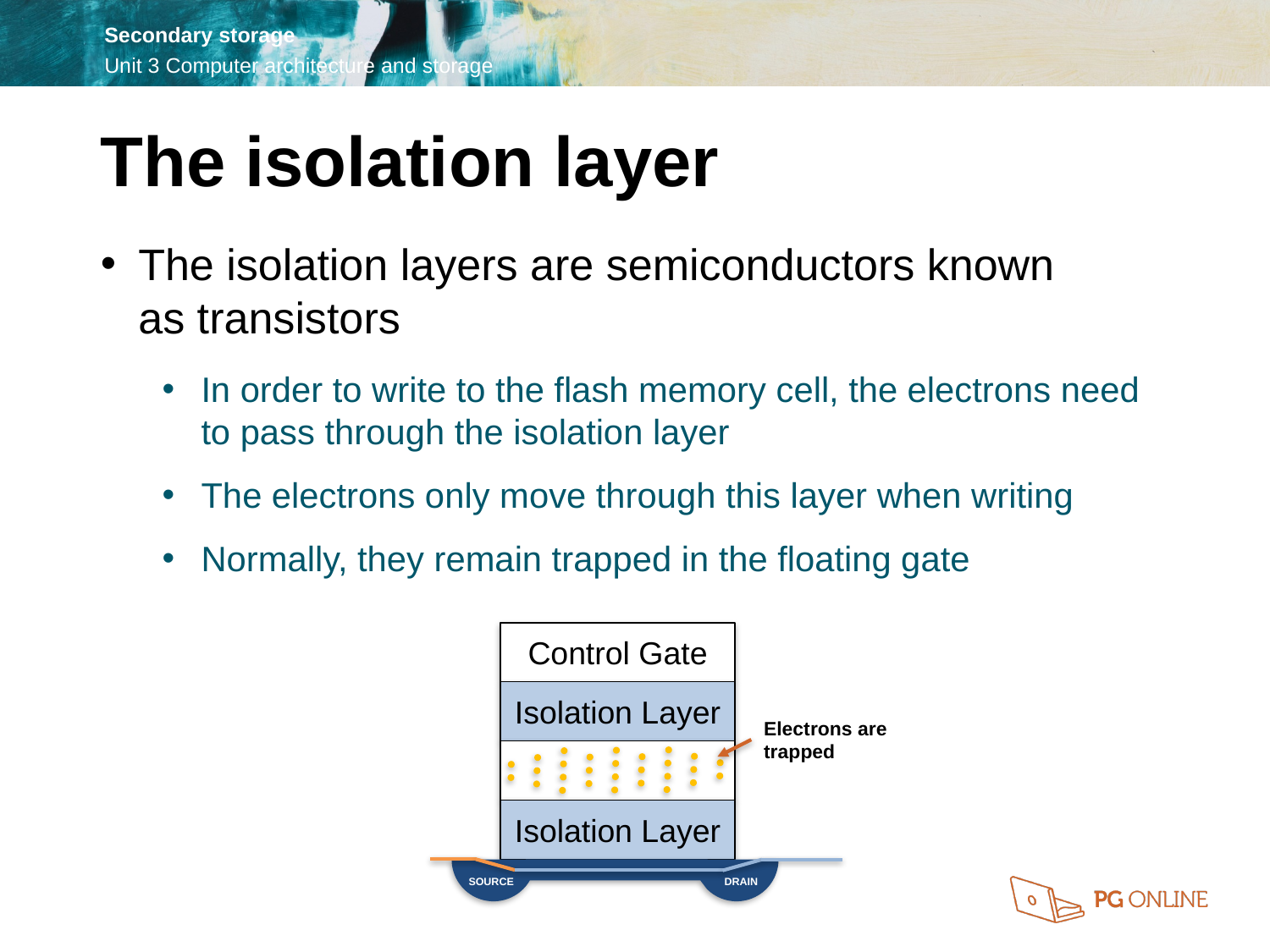

The isolation layer
The isolation layers are semiconductors known
as transistors
In order to write to the flash memory cell, the electrons need to pass through the isolation layer
The electrons only move through this layer when writing
Normally, they remain trapped in the floating gate
Control Gate
Isolation Layer
Electrons are trapped

Isolation Layer

SOURCE
DRAIN